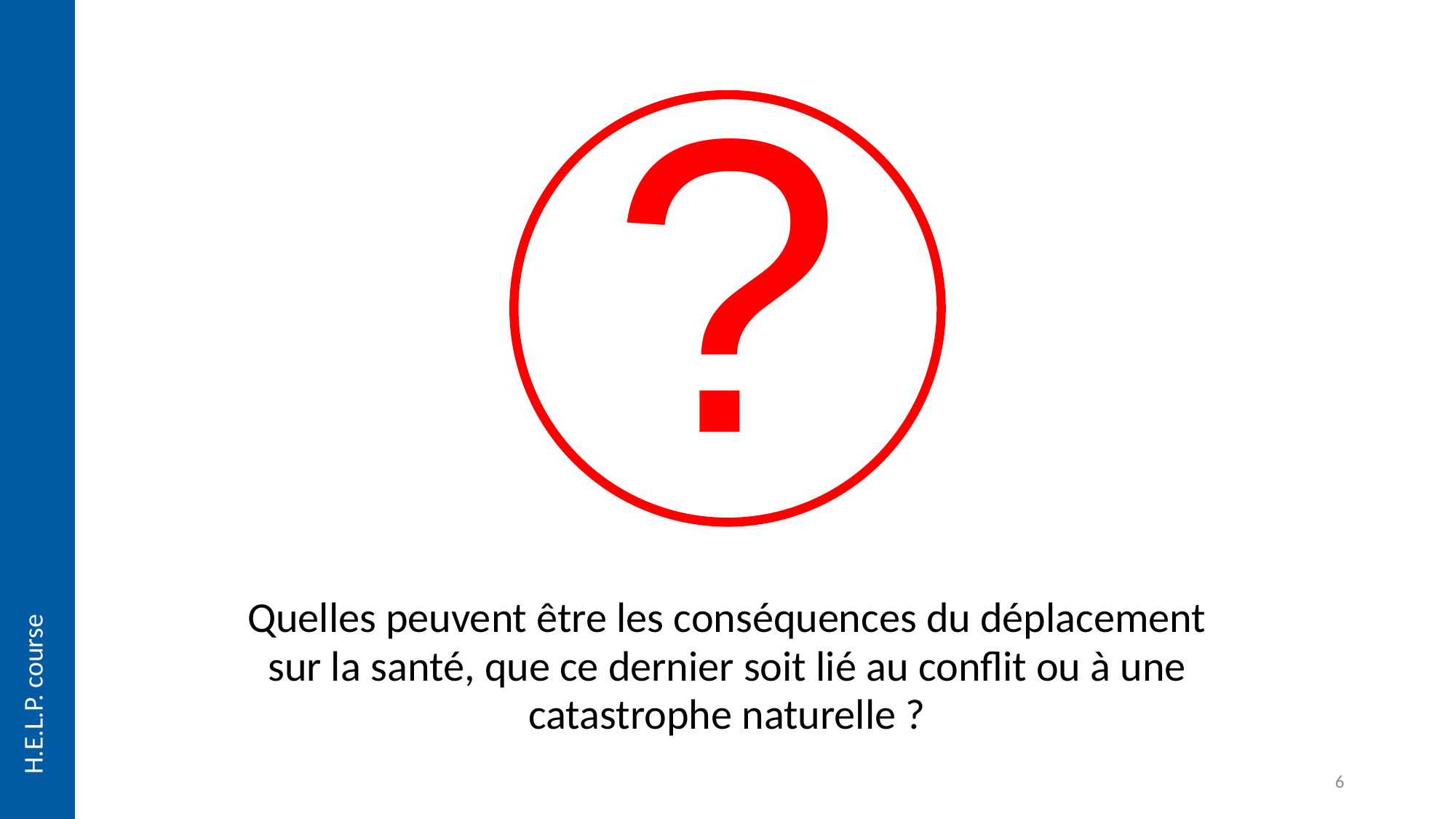

?

Quelles peuvent être les conséquences du déplacement sur la santé, que ce dernier soit lié au conflit ou à une catastrophe naturelle ?
6